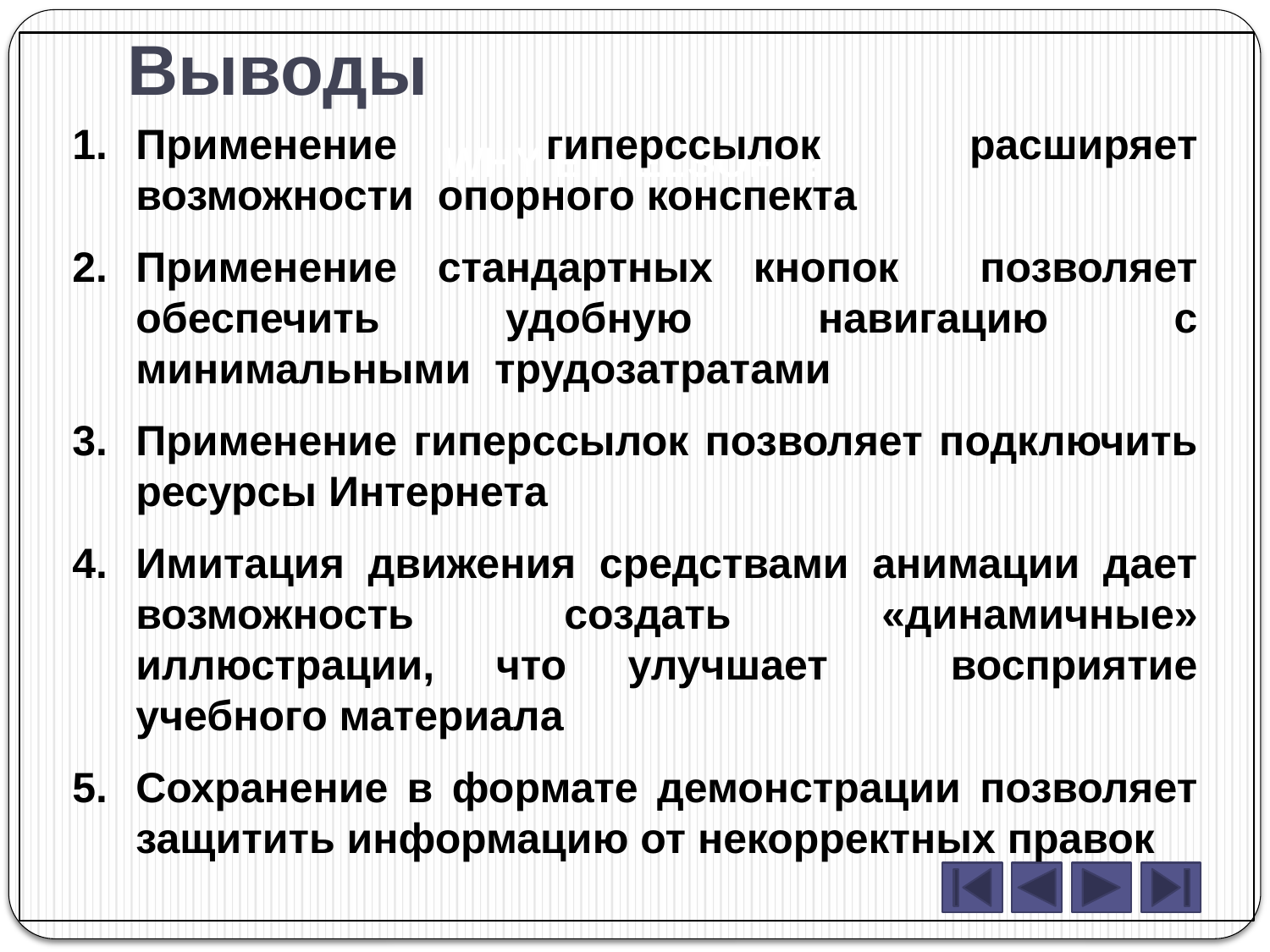

# Выводы
Применение гиперссылок расширяет возможности  опорного конспекта
Применение стандартных кнопок  позволяет обеспечить удобную навигацию с минимальными  трудозатратами
Применение гиперссылок позволяет подключить ресурсы Интернета
Имитация движения средствами анимации дает возможность создать «динамичные» иллюстрации, что улучшает  восприятие учебного материала
Сохранение в формате демонстрации позволяет защитить информацию от некорректных правок
WHY ETTELSOFT?